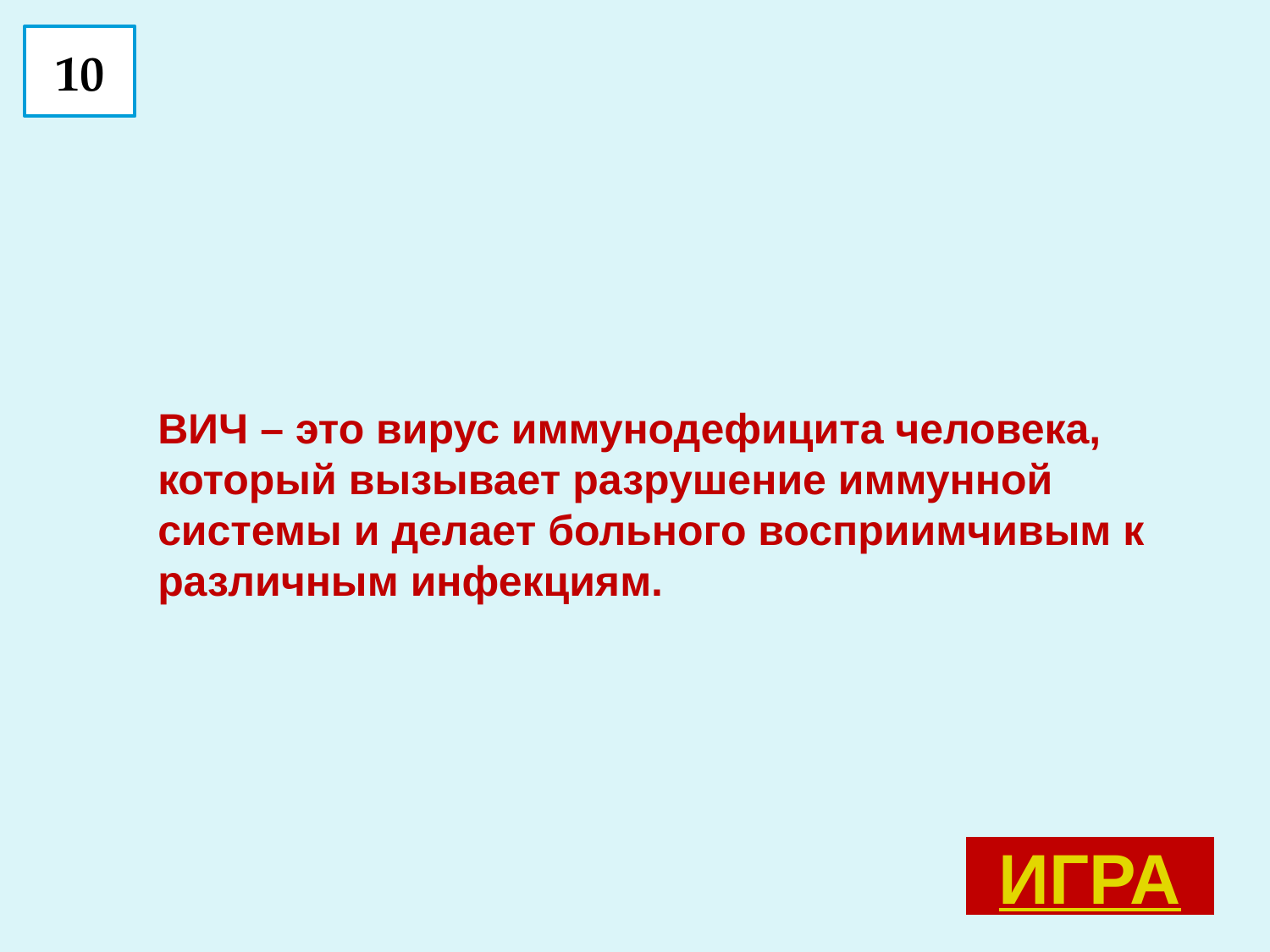

10
ВИЧ – это вирус иммунодефицита человека, который вызывает разрушение иммунной системы и делает больного восприимчивым к различным инфекциям.
ИГРА